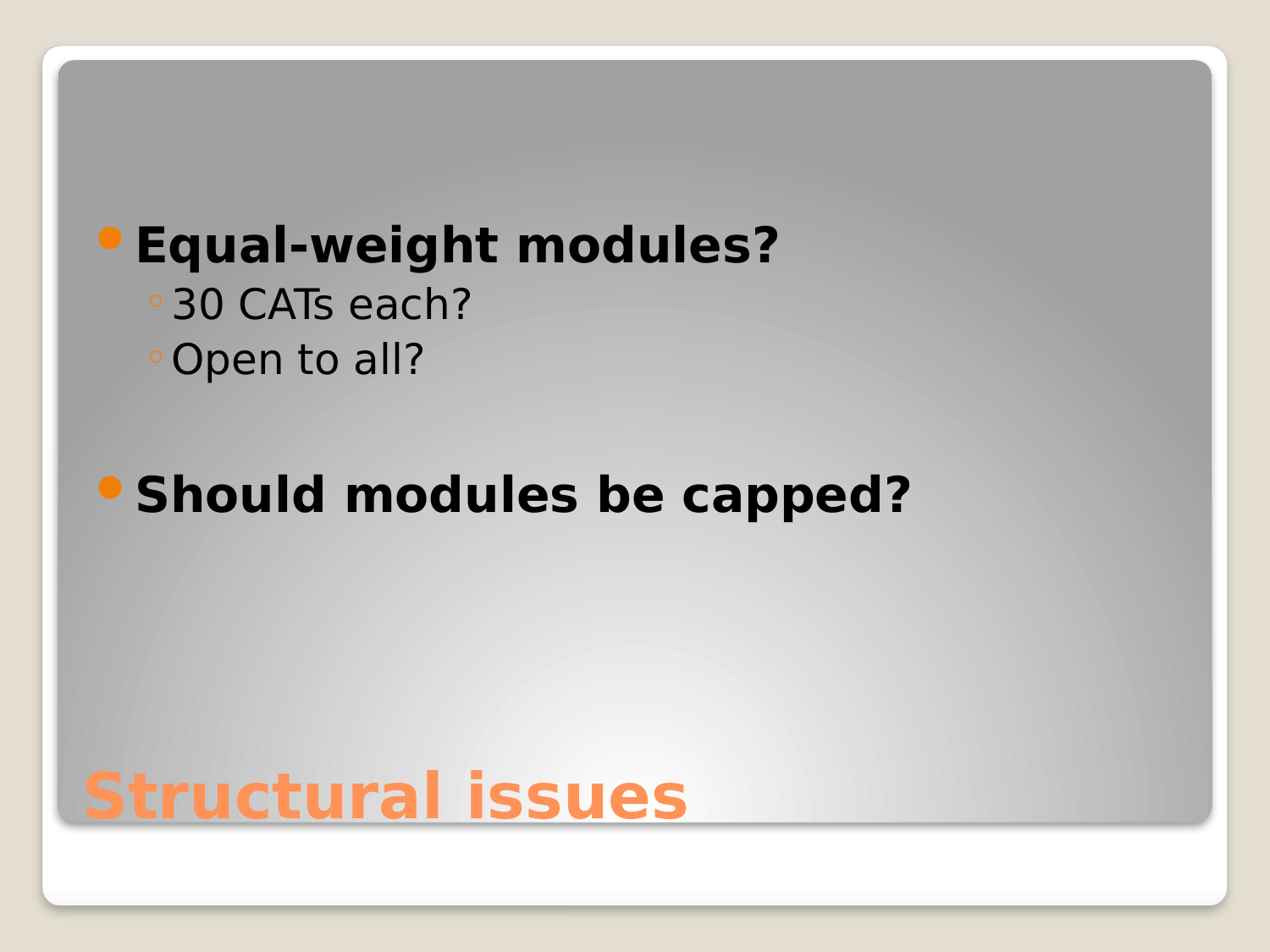

Equal-weight modules?
30 CATs each?
Open to all?

Should modules be capped?

# Structural issues